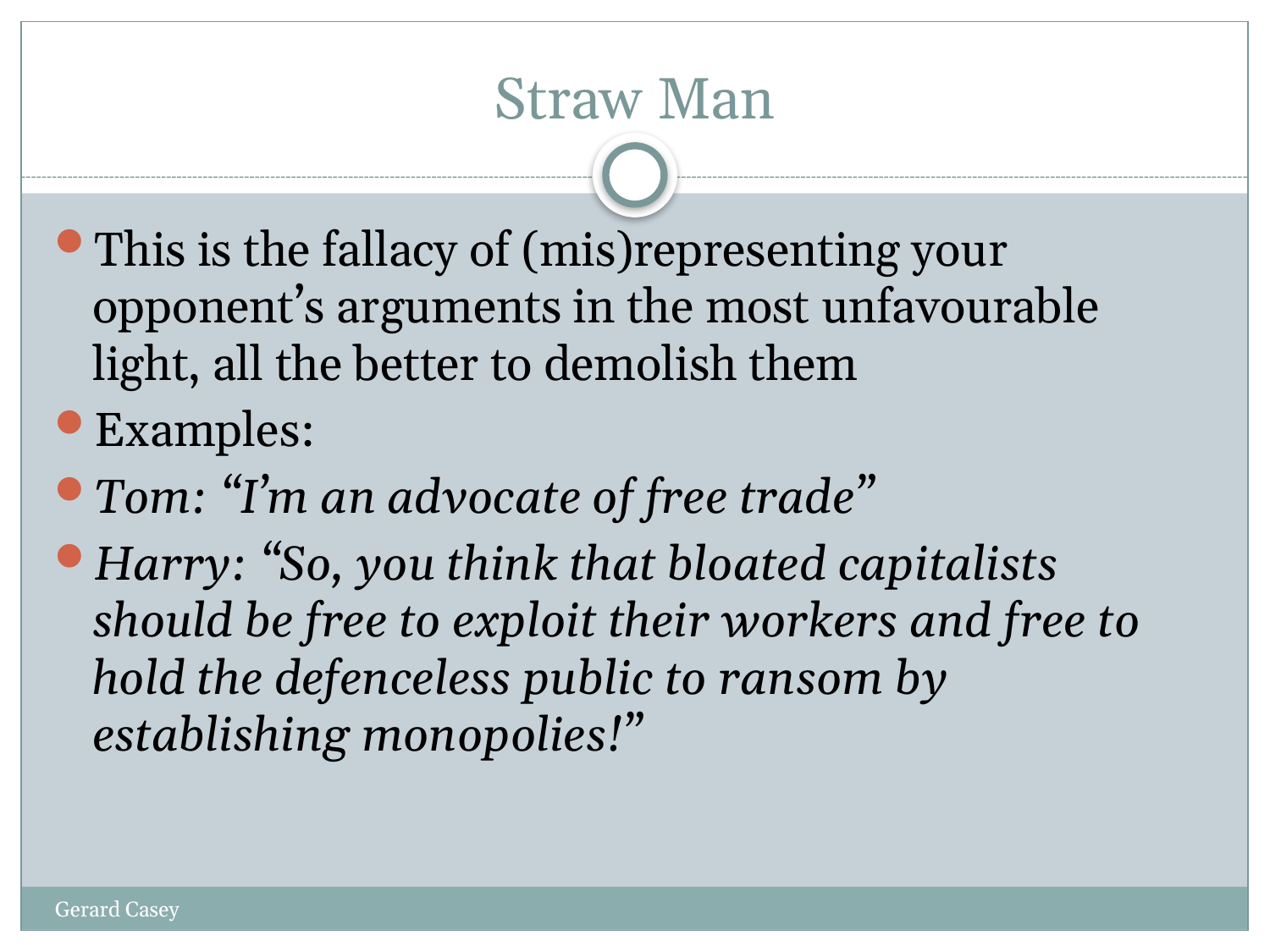

# Straw Man
This is the fallacy of (mis)representing your opponent’s arguments in the most unfavourable light, all the better to demolish them
Examples:
Tom: “I’m an advocate of free trade”
Harry: “So, you think that bloated capitalists should be free to exploit their workers and free to hold the defenceless public to ransom by establishing monopolies!”
Gerard Casey